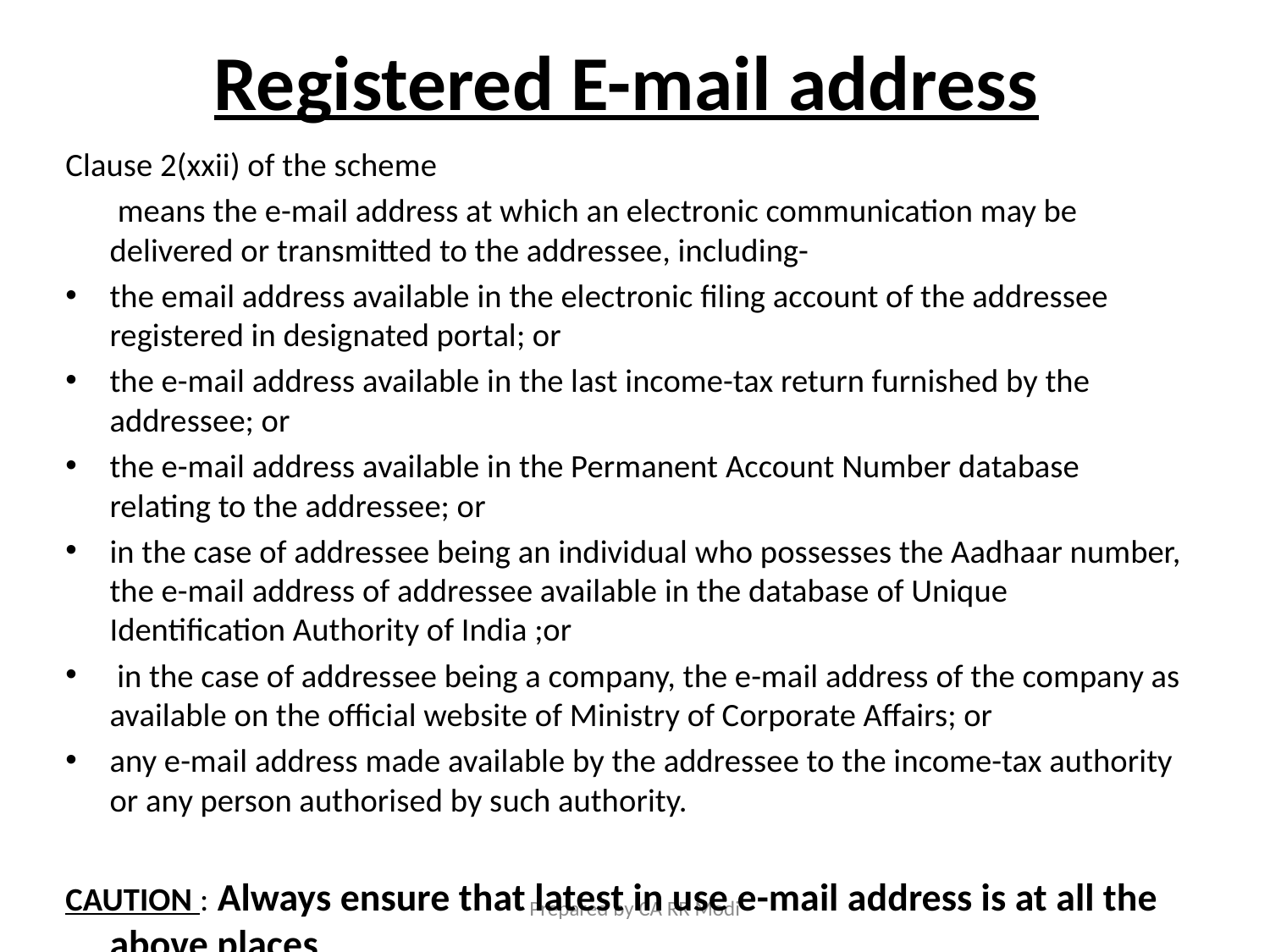

# Registered E-mail address
Clause 2(xxii) of the scheme
       means the e-mail address at which an electronic communication may be delivered or transmitted to the addressee, including-
the email address available in the electronic filing account of the addressee registered in designated portal; or
the e-mail address available in the last income-tax return furnished by the addressee; or
the e-mail address available in the Permanent Account Number database relating to the addressee; or
in the case of addressee being an individual who possesses the Aadhaar number, the e-mail address of addressee available in the database of Unique Identification Authority of India ;or
 in the case of addressee being a company, the e-mail address of the company as available on the official website of Ministry of Corporate Affairs; or
any e-mail address made available by the addressee to the income-tax authority or any person authorised by such authority.

CAUTION : Always ensure that latest in use e-mail address is at all the above places

Prepared by CA RR Modi